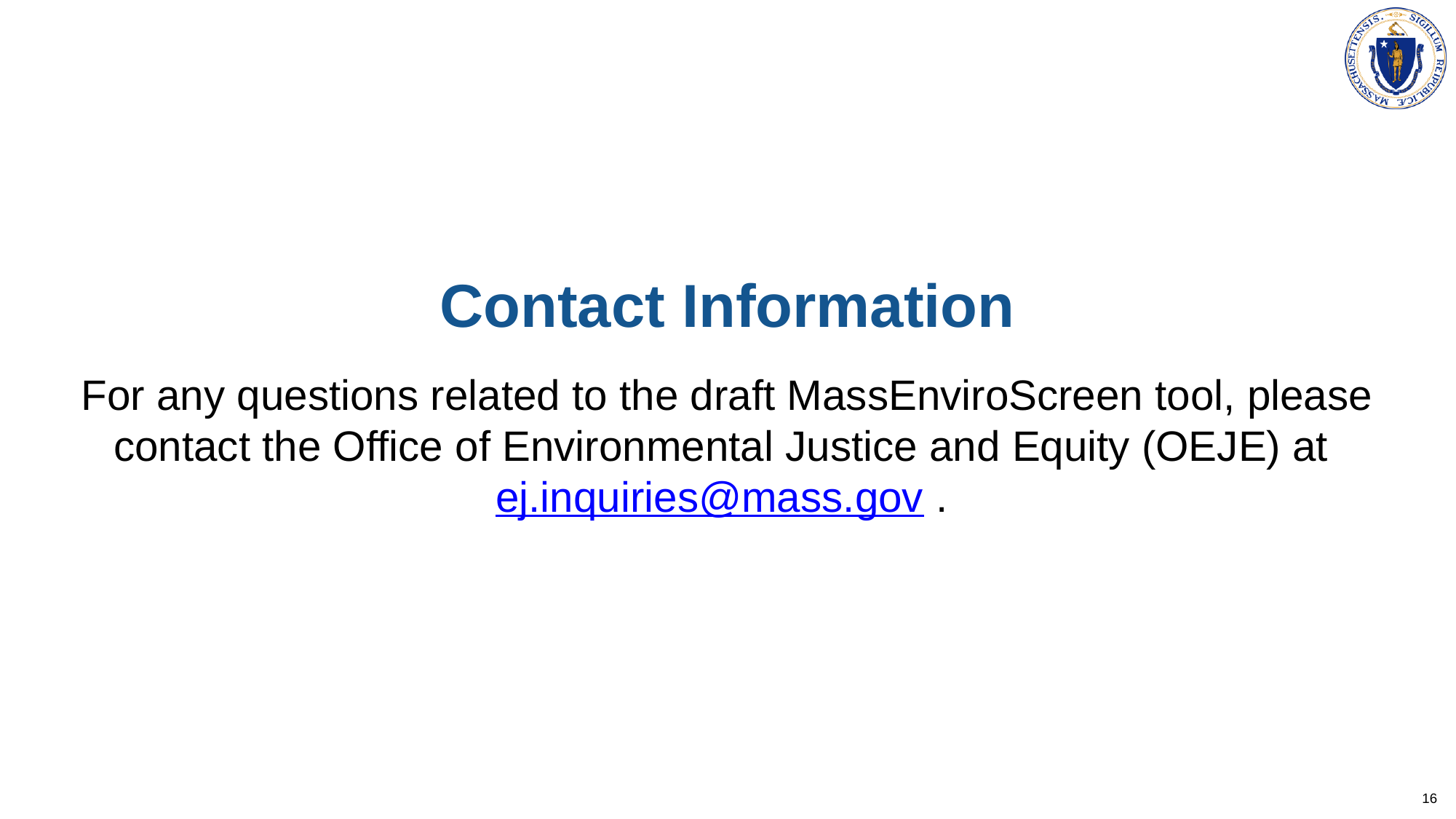

Contact Information
For any questions related to the draft MassEnviroScreen tool, please contact the Office of Environmental Justice and Equity (OEJE) at ej.inquiries@mass.gov .